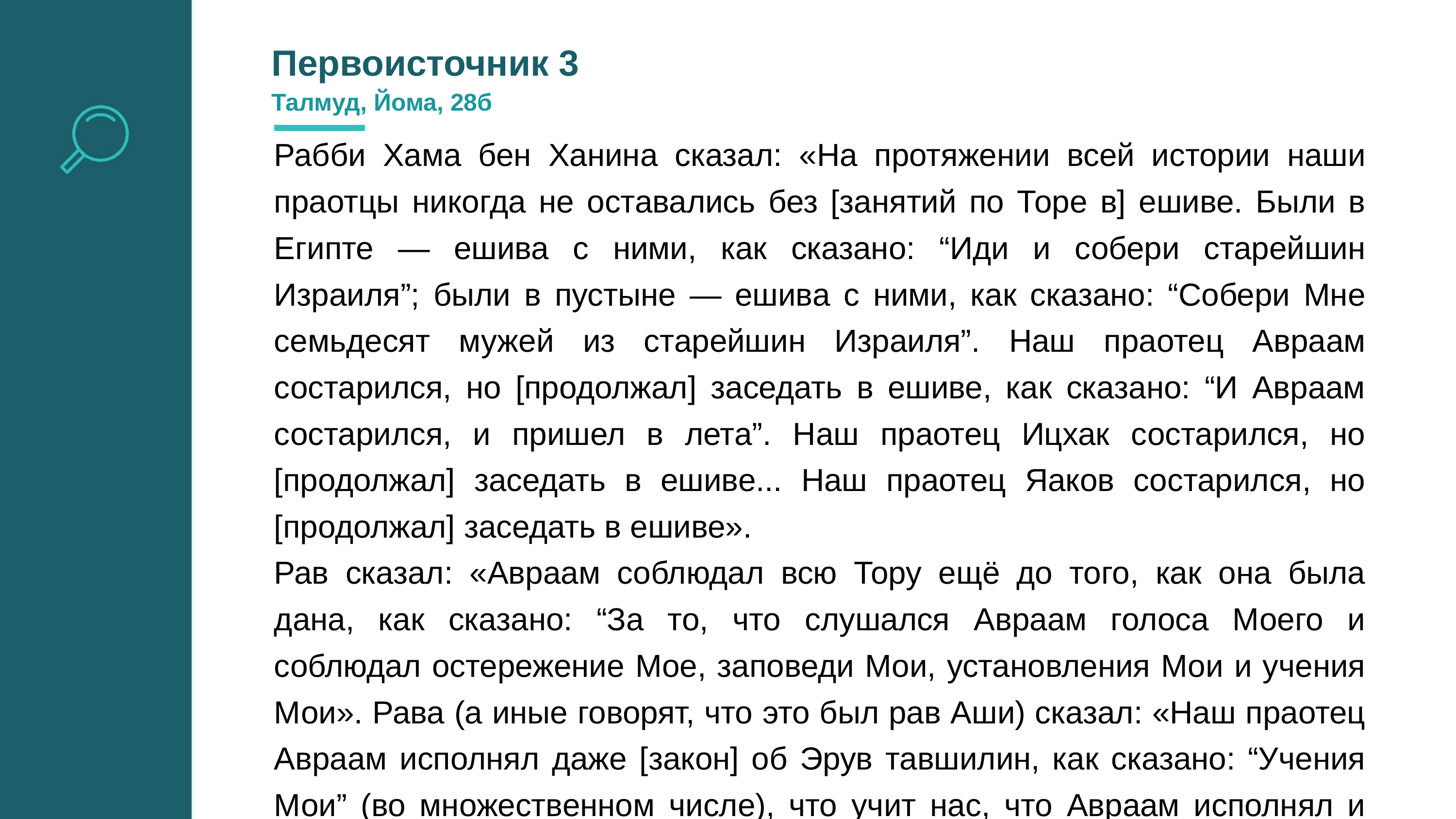

Первоисточник 3
Талмуд, Йома, 28б
Рабби Хама бен Ханина сказал: «На протяжении всей истории наши праотцы никогда не оставались без [занятий по Торе в] ешиве. Были в Египте — ешива с ними, как сказано: “Иди и собери старейшин Израиля”; были в пустыне — ешива с ними, как сказано: “Собери Мне семьдесят мужей из старейшин Израиля”. Наш праотец Авраам состарился, но [продолжал] заседать в ешиве, как сказано: “И Авраам состарился, и пришел в лета”. Наш праотец Ицхак состарился, но [продолжал] заседать в ешиве... Наш праотец Яаков состарился, но [продолжал] заседать в ешиве».
Рав сказал: «Авраам соблюдал всю Тору ещё до того, как она была дана, как сказано: “За то, что слушался Авраам голоса Моего и соблюдал остережение Мое, заповеди Мои, установления Мои и учения Мои». Рава (а иные говорят, что это был рав Аши) сказал: «Наш праотец Авраам исполнял даже [закон] об Эрув тавшилин, как сказано: “Учения Мои” (во множественном числе), что учит нас, что Авраам исполнял и Письменную, и Устную Тору».